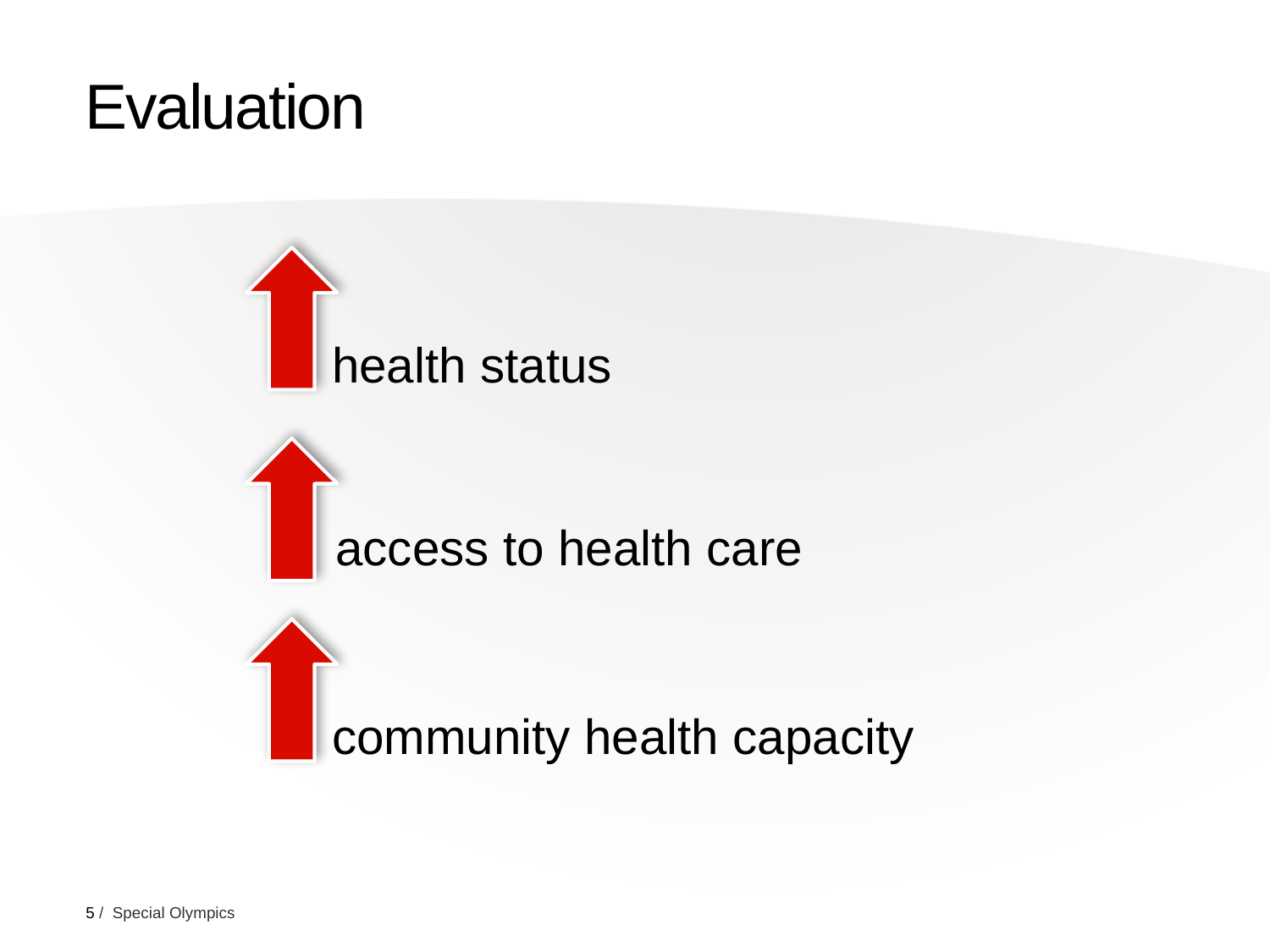

# Evaluation

health status

access to health care

community health capacity
5 /  Special Olympics